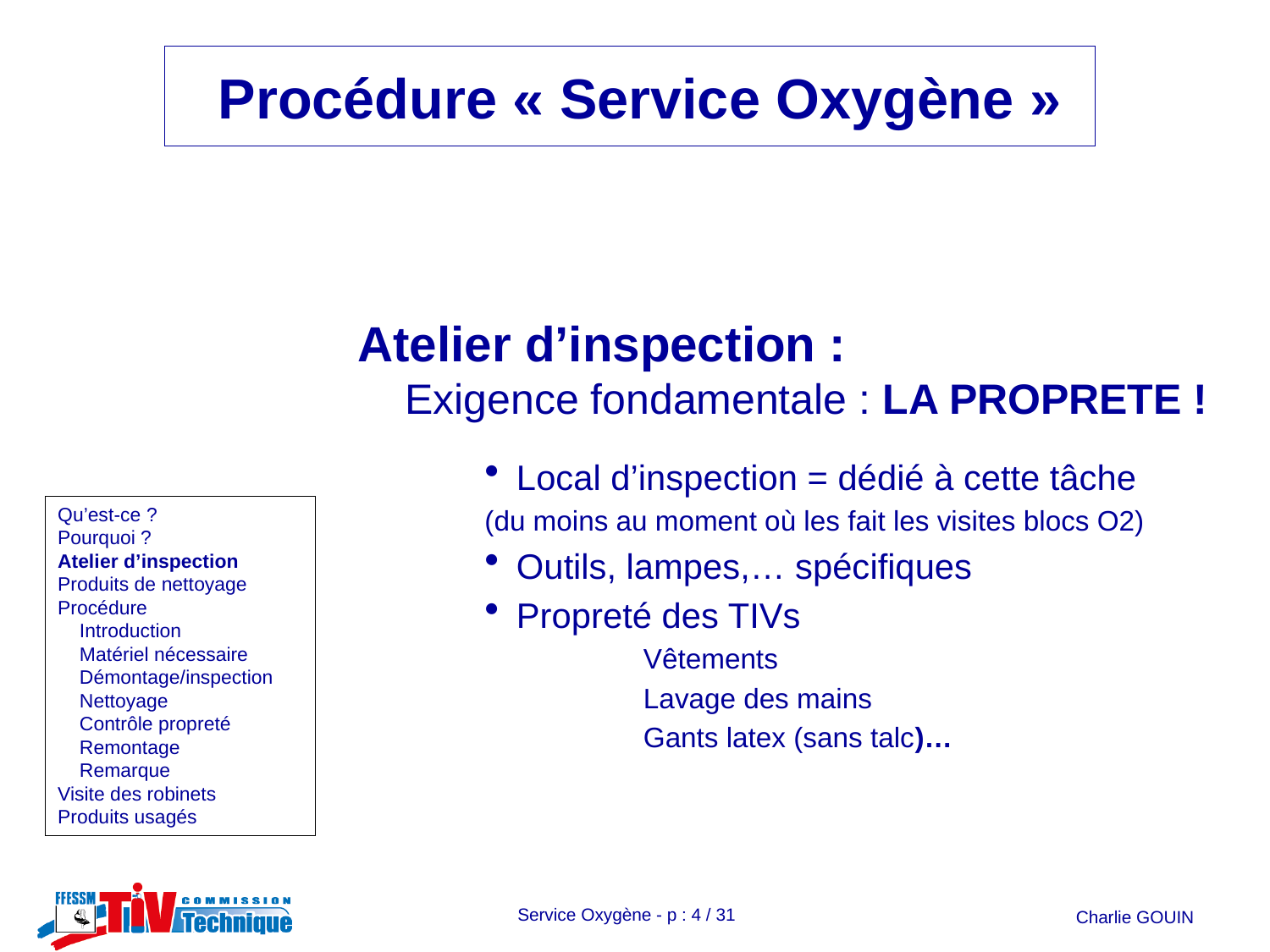

Atelier d’inspection :
	Exigence fondamentale : LA PROPRETE !

Local d’inspection = dédié à cette tâche
(du moins au moment où les fait les visites blocs O2)
Outils, lampes,… spécifiques
Propreté des TIVs
		Vêtements
		Lavage des mains
		Gants latex (sans talc)…
# Qu’est-ce ? Pourquoi ? Atelier d’inspection Produits de nettoyage Procédure Introduction Matériel nécessaire Démontage/inspection Nettoyage Contrôle propreté Remontage Remarque Visite des robinets Produits usagés